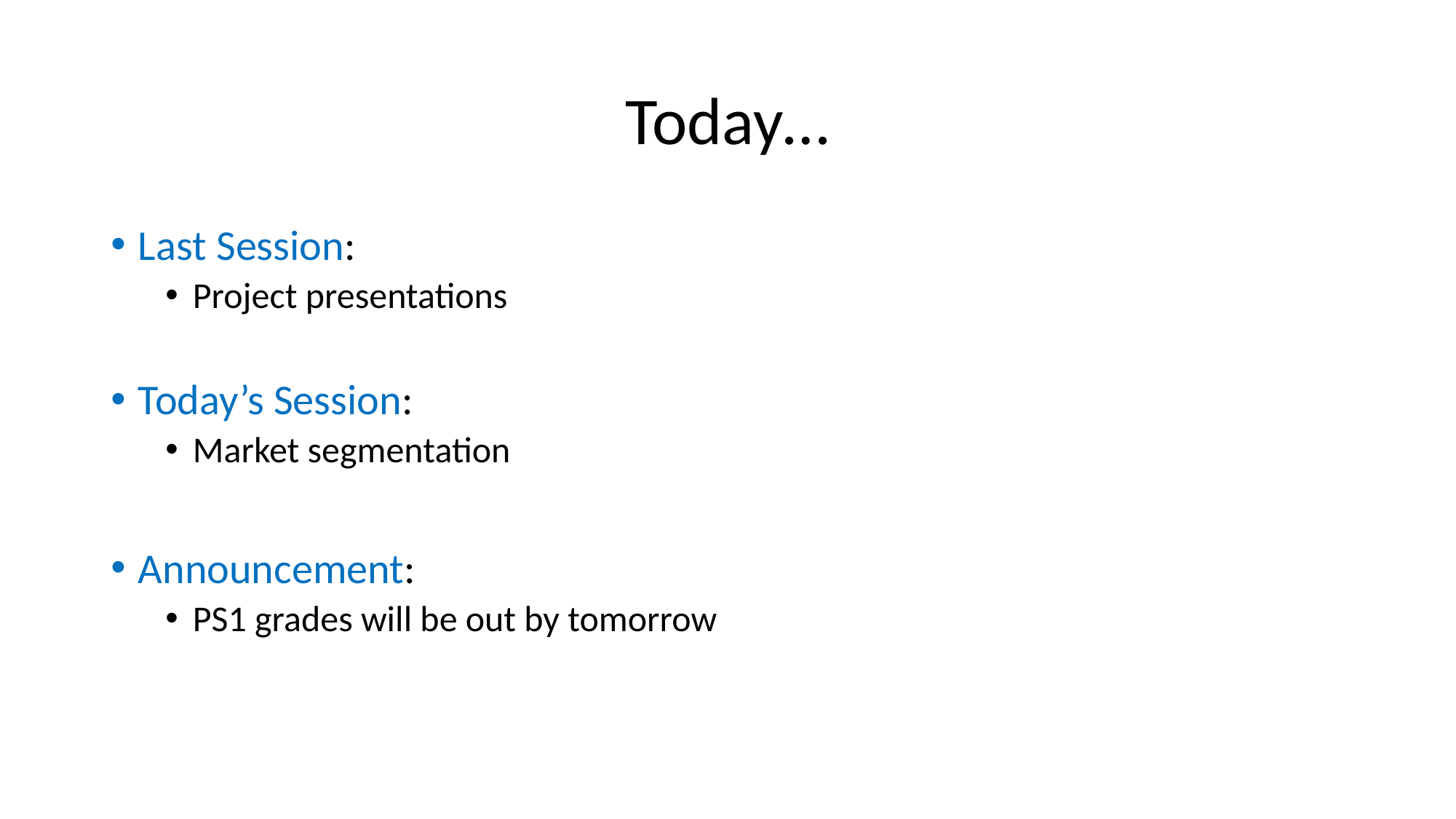

# Today…
Last Session:
Project presentations

Today’s Session:
Market segmentation

Announcement:
PS1 grades will be out by tomorrow